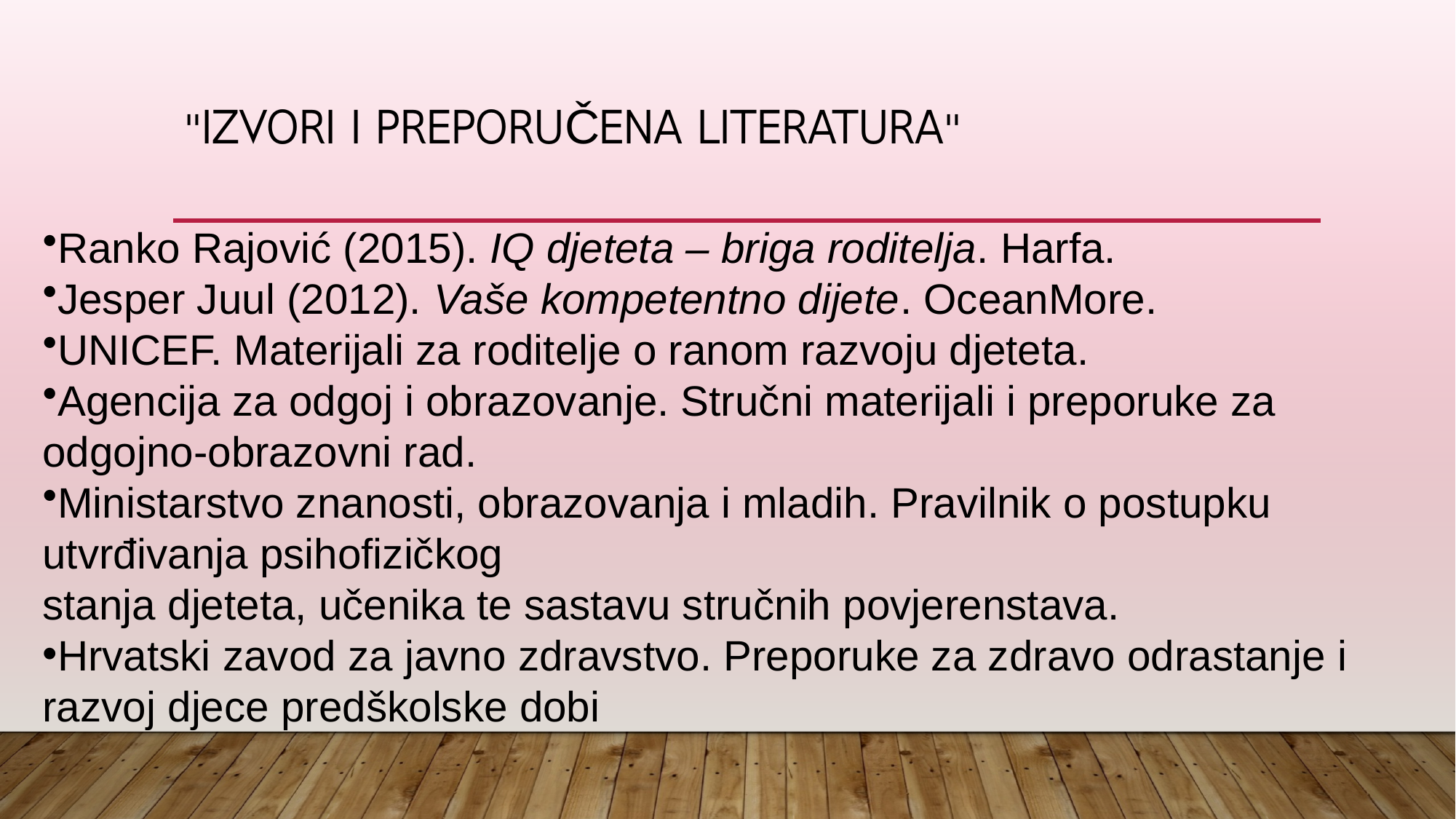

# "Izvori i preporučena literatura"
Ranko Rajović (2015). IQ djeteta – briga roditelja. Harfa.
Jesper Juul (2012). Vaše kompetentno dijete. OceanMore.
UNICEF. Materijali za roditelje o ranom razvoju djeteta.
Agencija za odgoj i obrazovanje. Stručni materijali i preporuke za odgojno-obrazovni rad.
Ministarstvo znanosti, obrazovanja i mladih. Pravilnik o postupku utvrđivanja psihofizičkog
stanja djeteta, učenika te sastavu stručnih povjerenstava.
Hrvatski zavod za javno zdravstvo. Preporuke za zdravo odrastanje i razvoj djece predškolske dobi